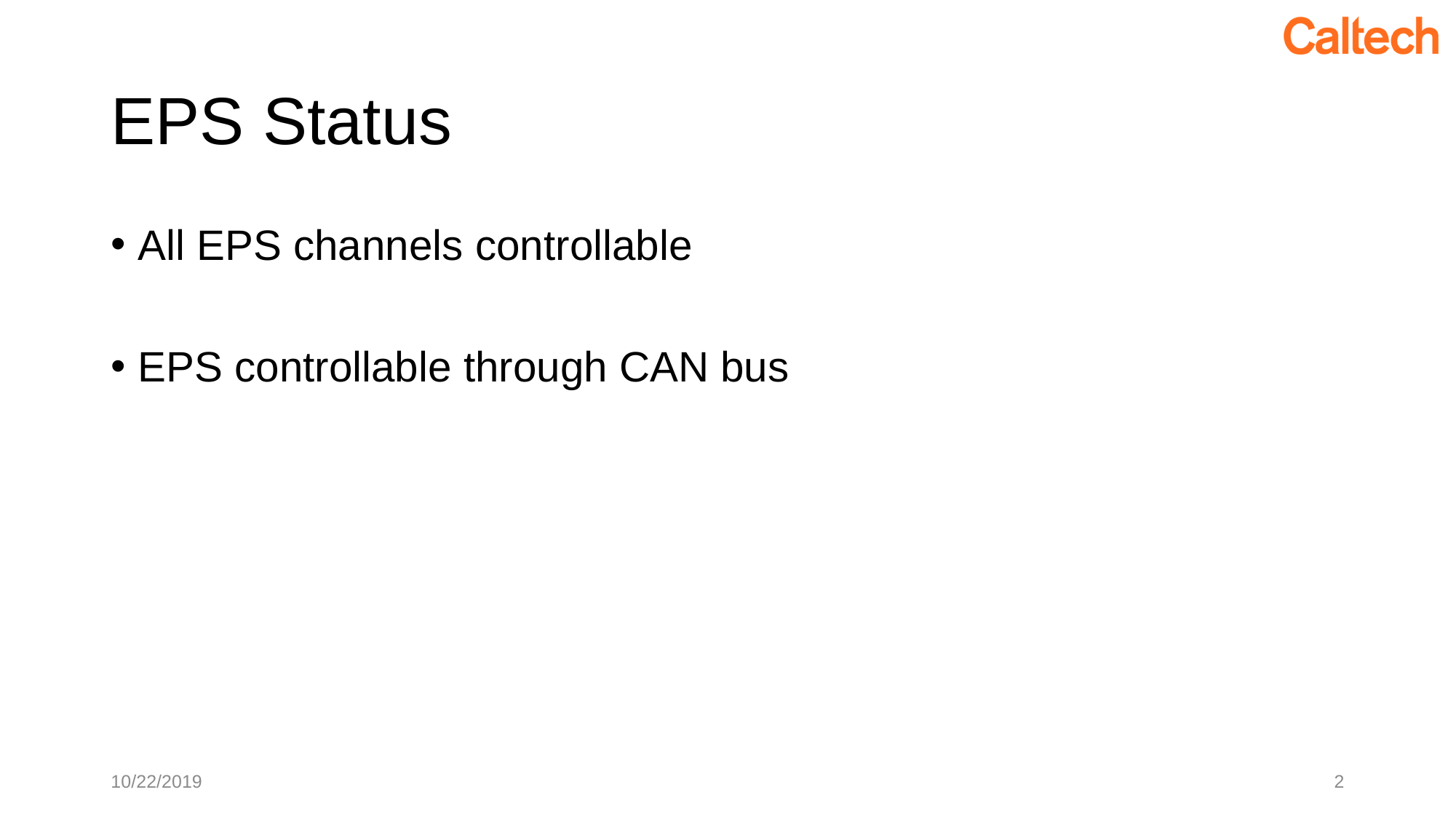

# EPS Status
All EPS channels controllable

EPS controllable through CAN bus
10/22/2019
2